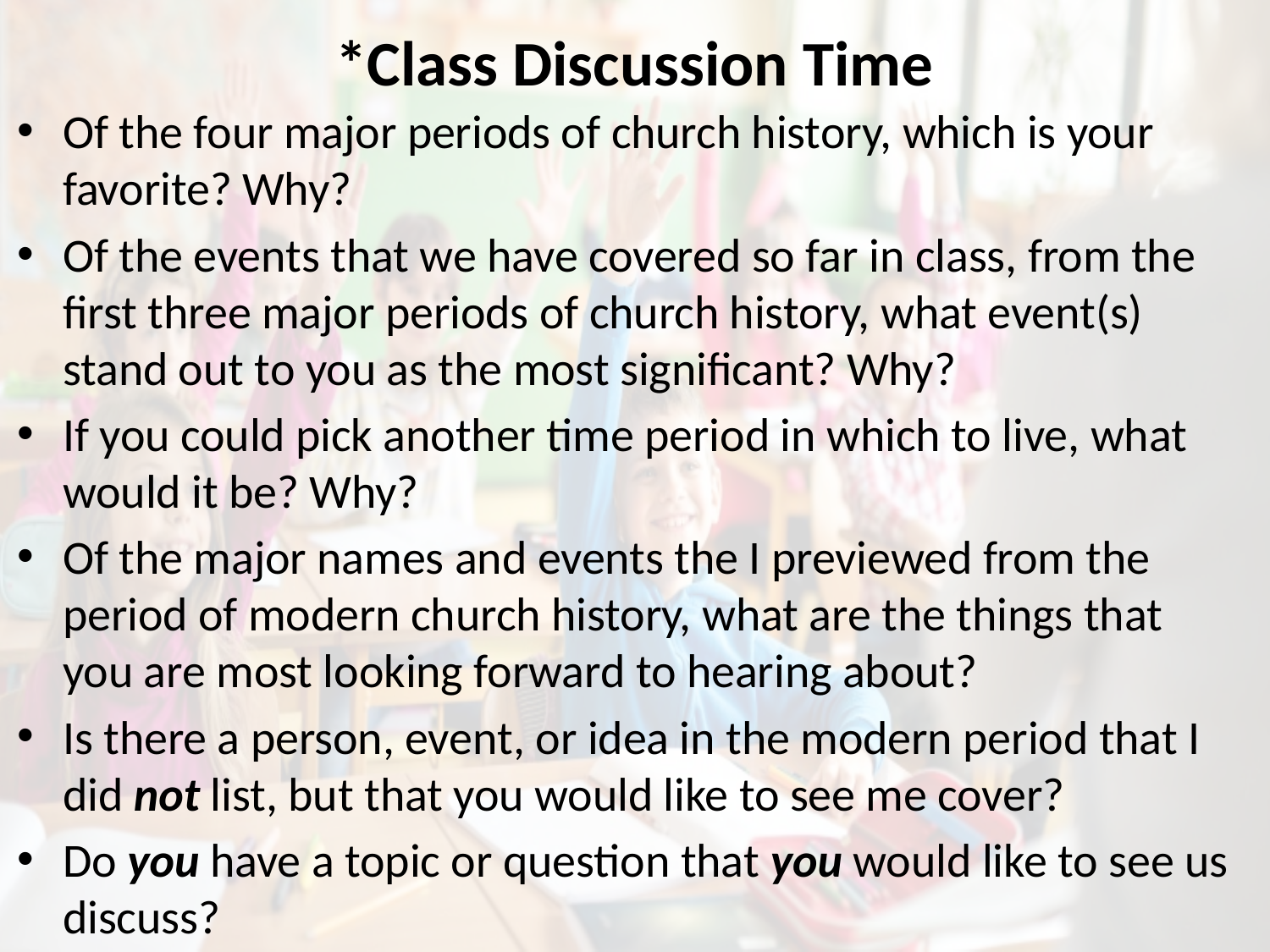

# *Class Discussion Time
Of the four major periods of church history, which is your favorite? Why?
Of the events that we have covered so far in class, from the first three major periods of church history, what event(s) stand out to you as the most significant? Why?
If you could pick another time period in which to live, what would it be? Why?
Of the major names and events the I previewed from the period of modern church history, what are the things that you are most looking forward to hearing about?
Is there a person, event, or idea in the modern period that I did not list, but that you would like to see me cover?
Do you have a topic or question that you would like to see us discuss?